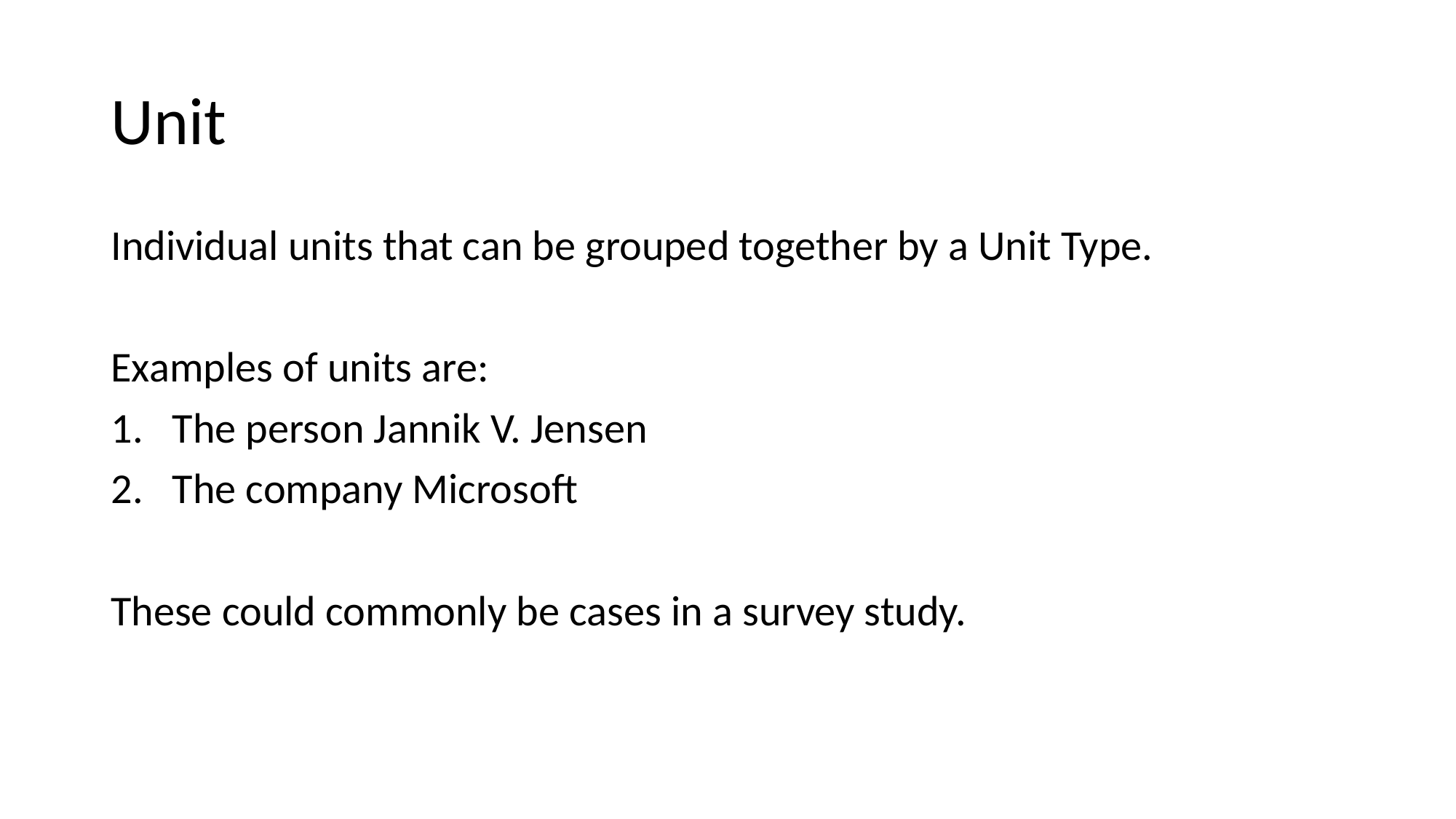

# Unit
Individual units that can be grouped together by a Unit Type.

Examples of units are:
The person Jannik V. Jensen
The company Microsoft

These could commonly be cases in a survey study.